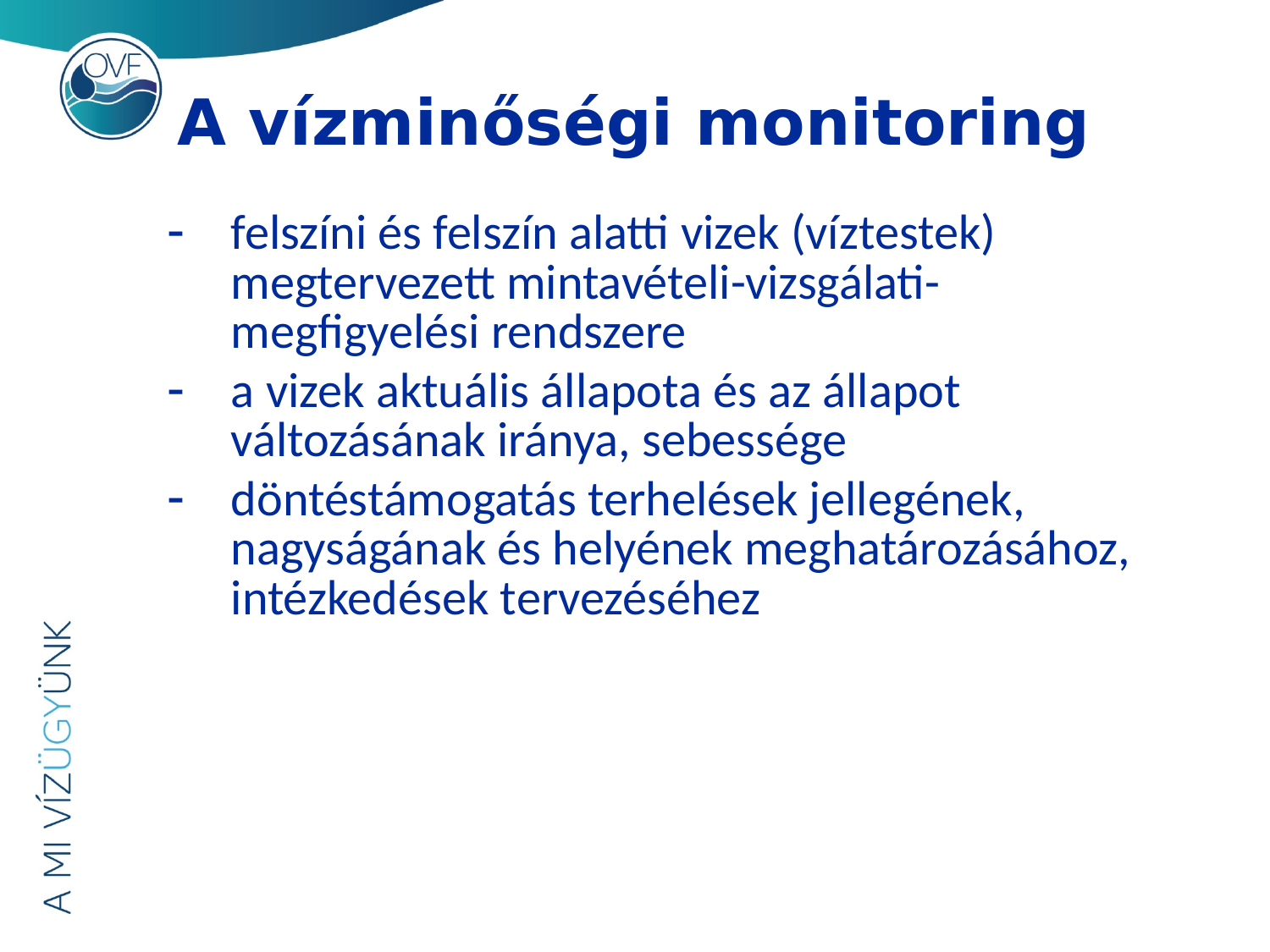

# A vízminőségi monitoring
felszíni és felszín alatti vizek (víztestek) megtervezett mintavételi-vizsgálati-megfigyelési rendszere
a vizek aktuális állapota és az állapot változásának iránya, sebessége
döntéstámogatás terhelések jellegének, nagyságának és helyének meghatározásához, intézkedések tervezéséhez